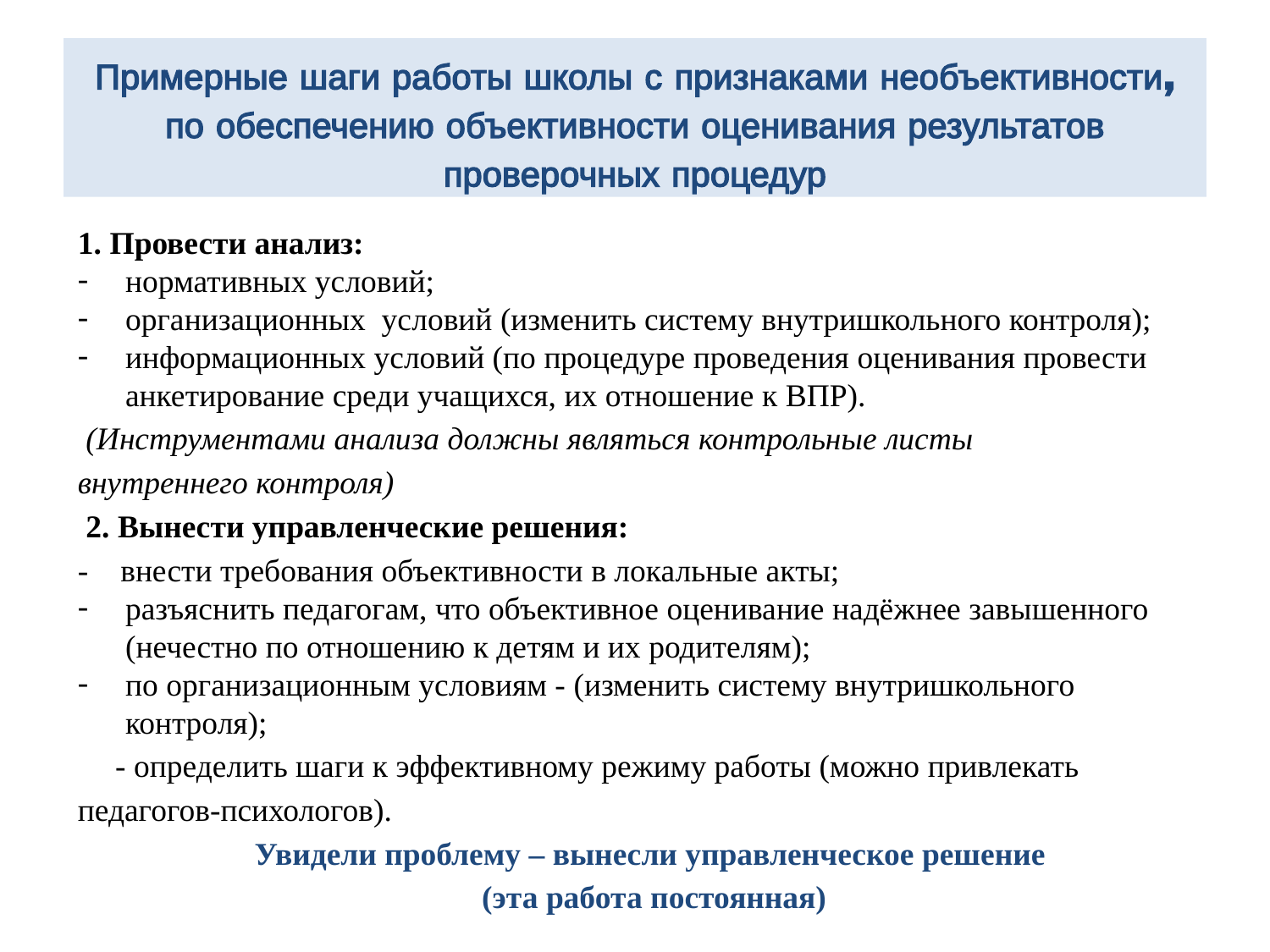

# Примерные шаги работы школы с признаками необъективности, по обеспечению объективности оценивания результатов проверочных процедур
1. Провести анализ:
нормативных условий;
организационных  условий (изменить систему внутришкольного контроля);
информационных условий (по процедуре проведения оценивания провести анкетирование среди учащихся, их отношение к ВПР).
 (Инструментами анализа должны являться контрольные листы
внутреннего контроля)
 2. Вынести управленческие решения:
-    внести требования объективности в локальные акты;
разъяснить педагогам, что объективное оценивание надёжнее завышенного (нечестно по отношению к детям и их родителям);
по организационным условиям - (изменить систему внутришкольного контроля);
- определить шаги к эффективному режиму работы (можно привлекать педагогов-психологов).
Увидели проблему – вынесли управленческое решение
(эта работа постоянная)